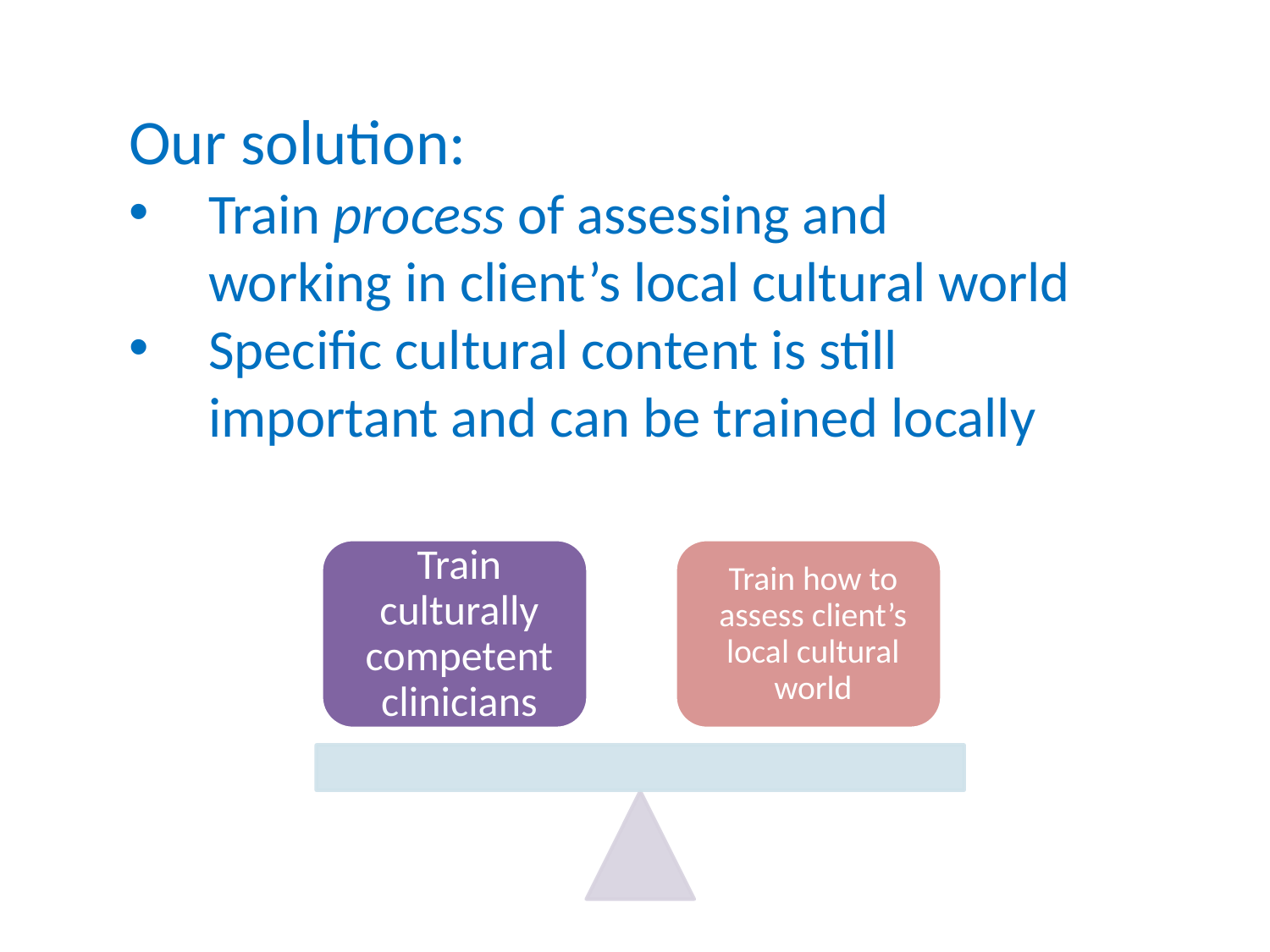

Our solution:
Train process of assessing and working in client’s local cultural world
Specific cultural content is still important and can be trained locally

Train how to assess client’s local cultural world
NIMH policy:
Train culturally competent clinicians